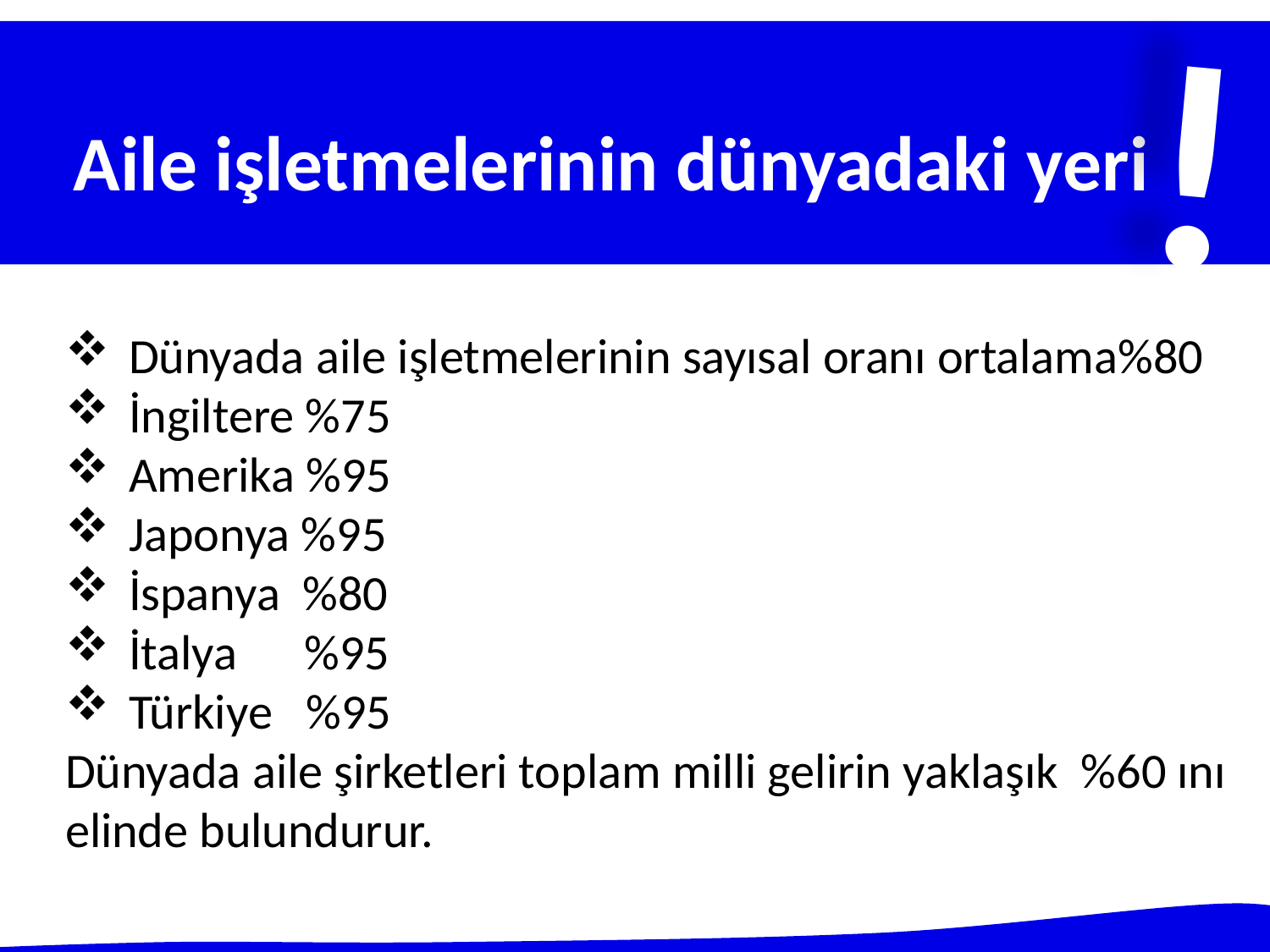

!

    Aile işletmelerinin dünyadaki yeri
Dünyada aile işletmelerinin sayısal oranı ortalama%80
İngiltere %75
Amerika %95
Japonya %95
İspanya  %80
İtalya      %95
Türkiye   %95
Dünyada aile şirketleri toplam milli gelirin yaklaşık  %60 ını elinde bulundurur.